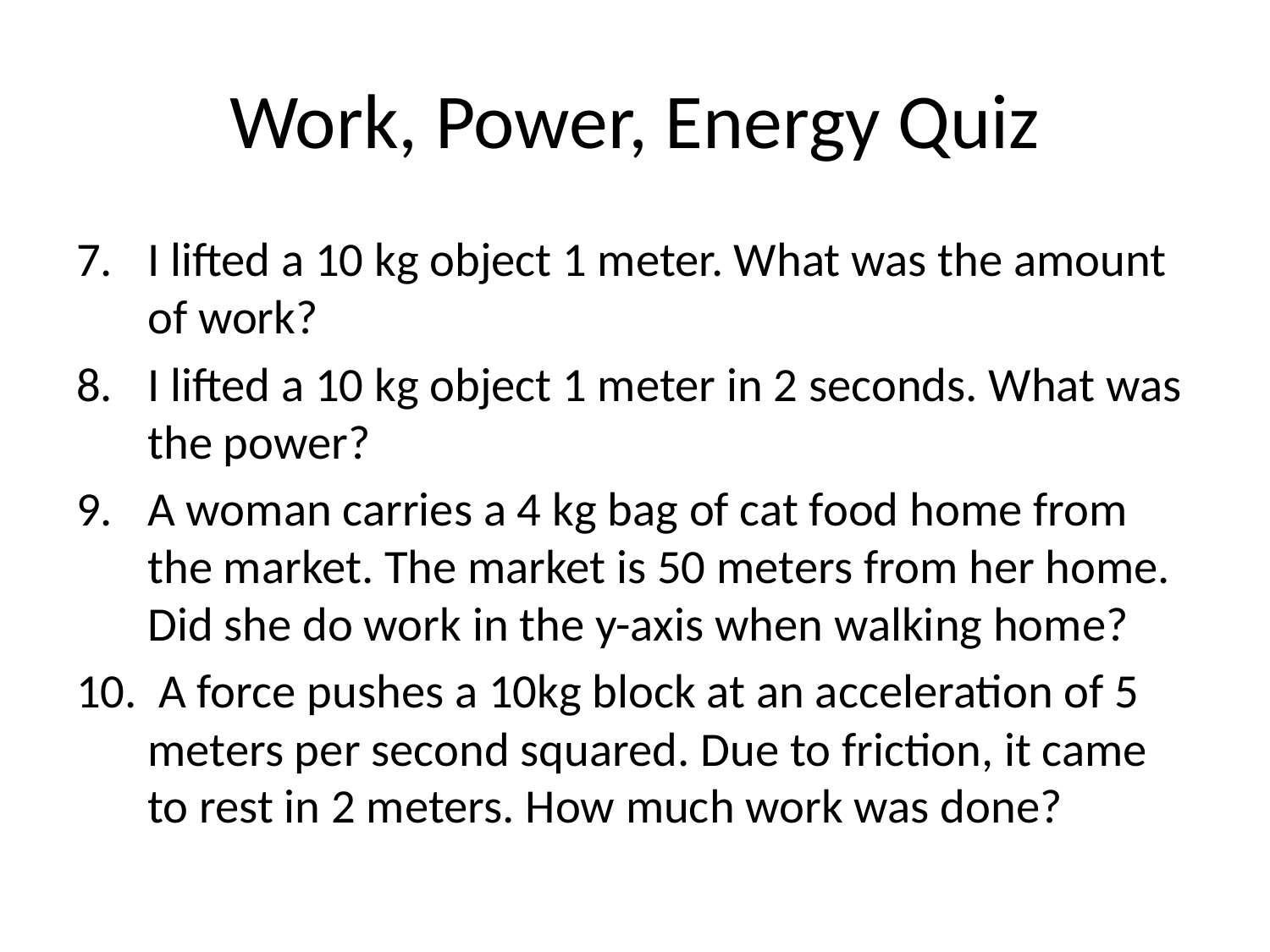

# Work, Power, Energy Quiz
I lifted a 10 kg object 1 meter. What was the amount of work?
I lifted a 10 kg object 1 meter in 2 seconds. What was the power?
A woman carries a 4 kg bag of cat food home from the market. The market is 50 meters from her home. Did she do work in the y-axis when walking home?
 A force pushes a 10kg block at an acceleration of 5 meters per second squared. Due to friction, it came to rest in 2 meters. How much work was done?